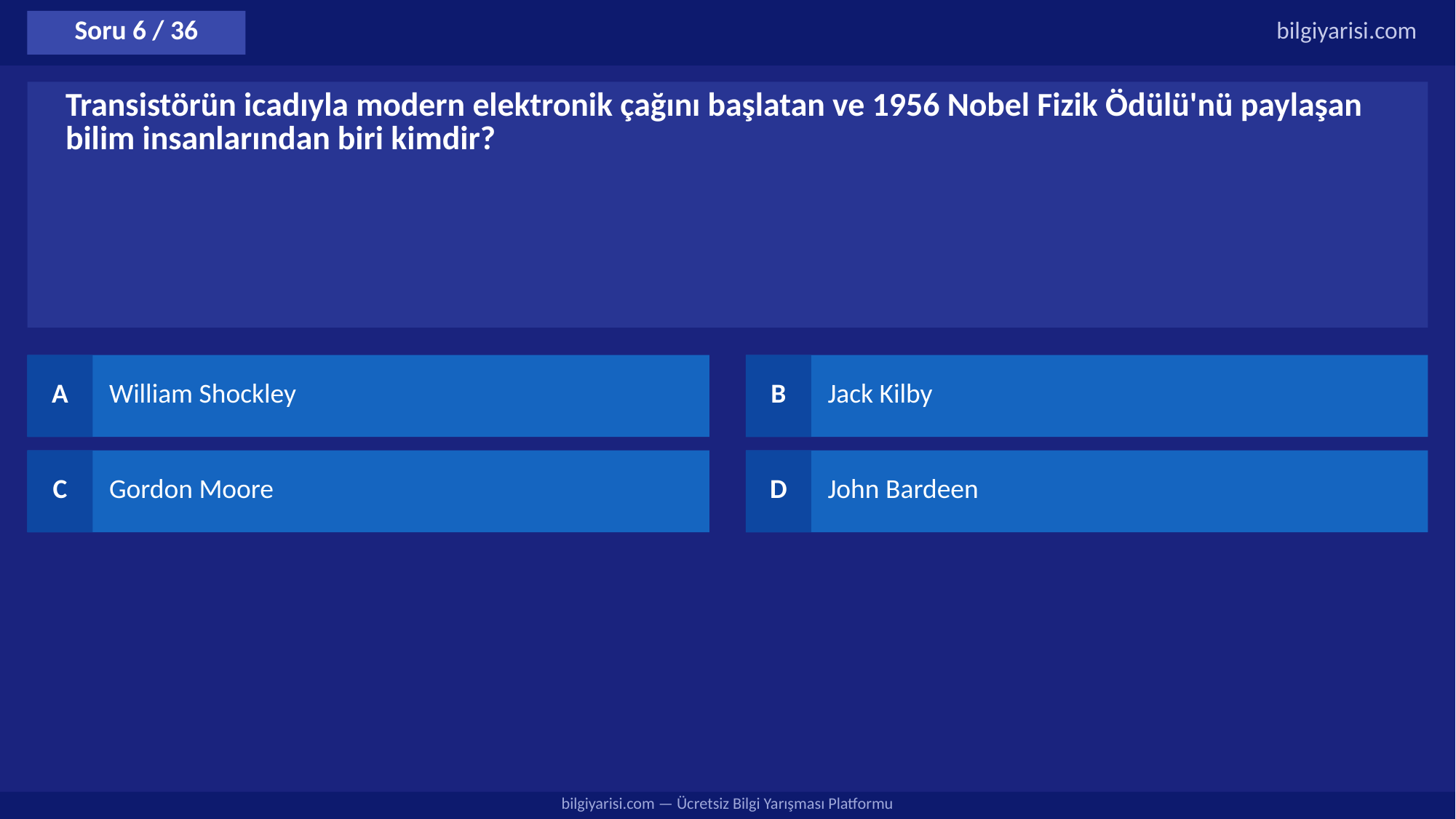

Soru 6 / 36
bilgiyarisi.com

Transistörün icadıyla modern elektronik çağını başlatan ve 1956 Nobel Fizik Ödülü'nü paylaşan bilim insanlarından biri kimdir?

A
William Shockley

B
Jack Kilby

C
Gordon Moore

D
John Bardeen
bilgiyarisi.com — Ücretsiz Bilgi Yarışması Platformu